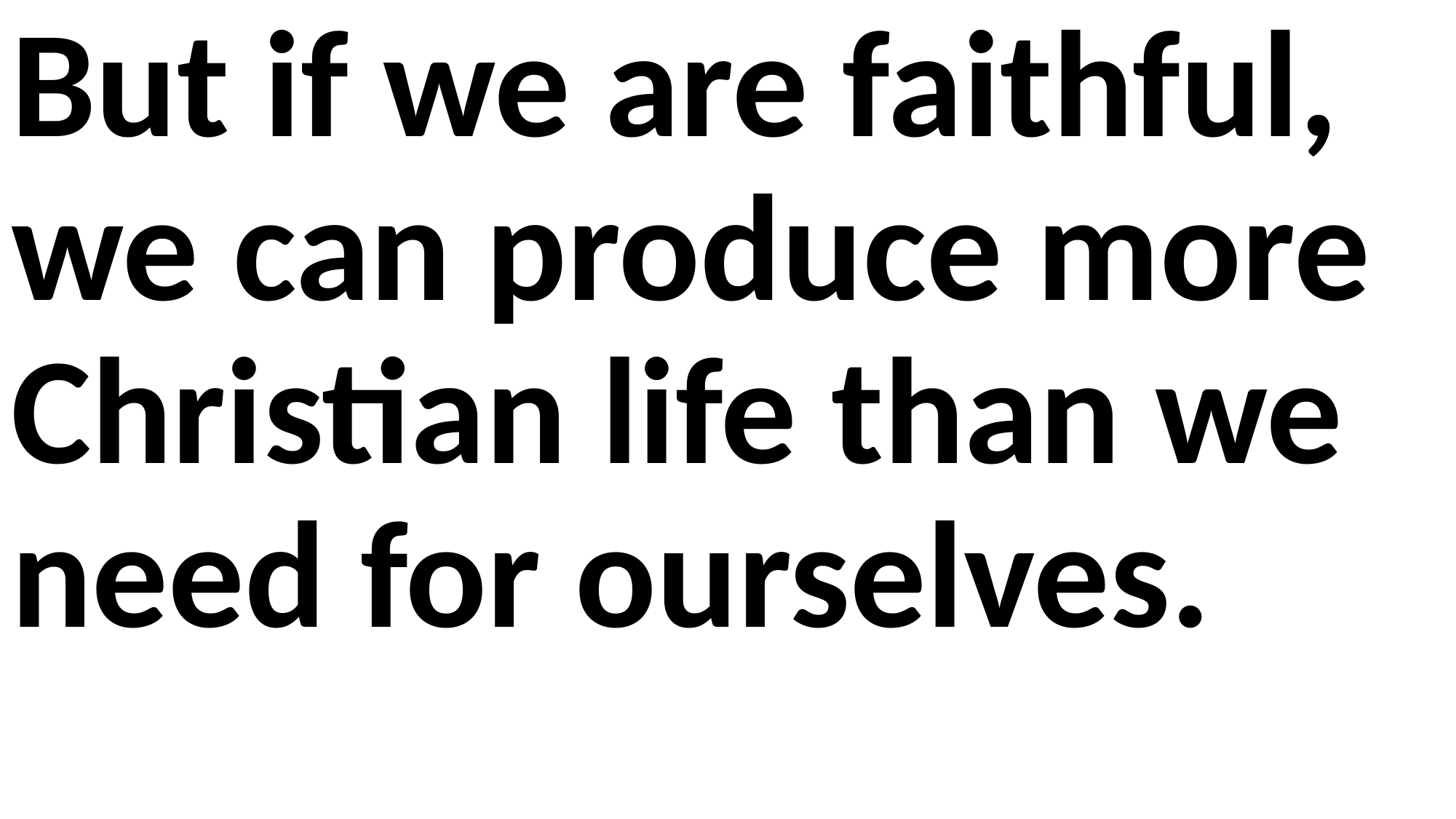

But if we are faithful, we can produce more Christian life than we need for ourselves.